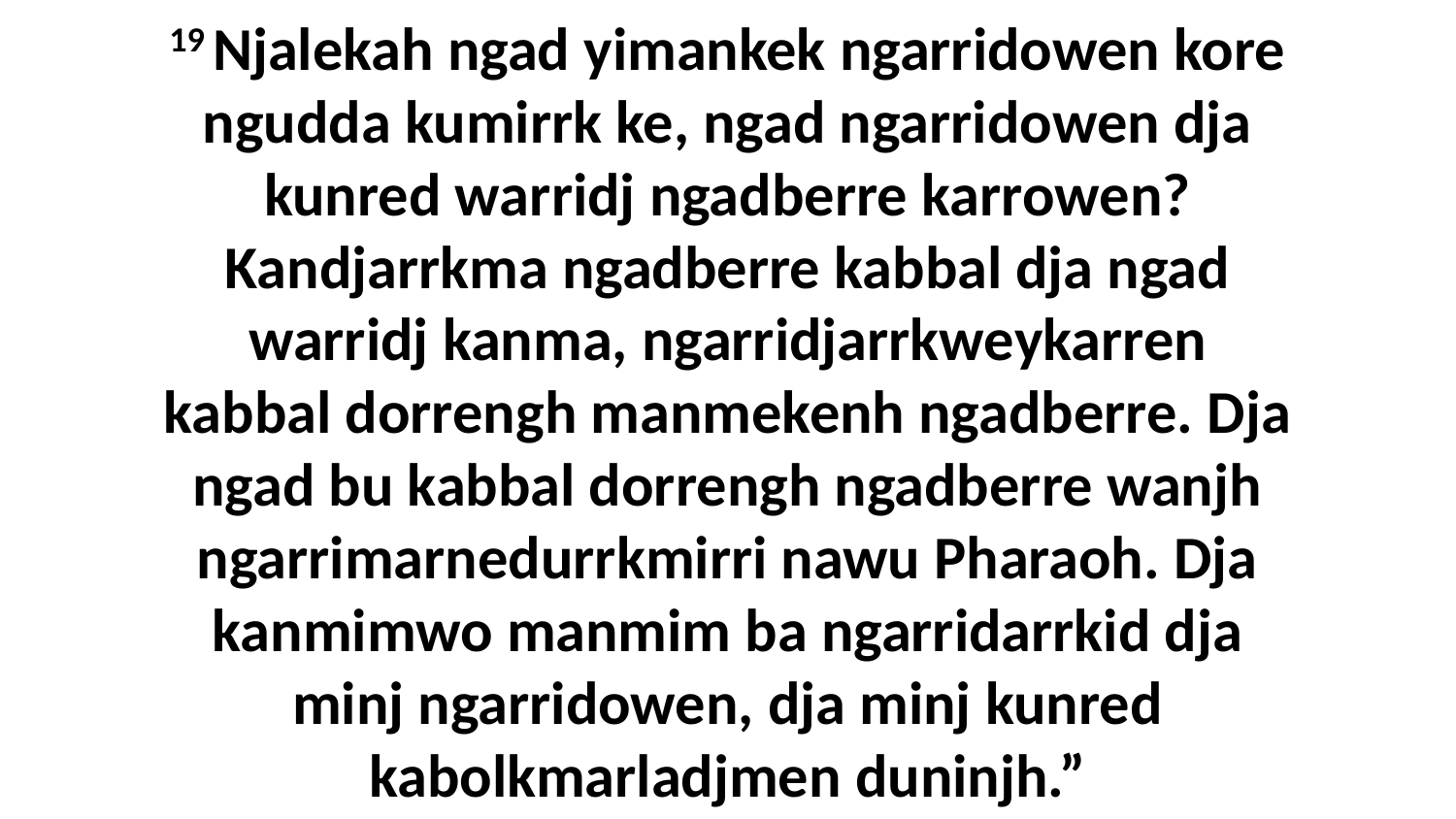

19 Njalekah ngad yimankek ngarridowen kore ngudda kumirrk ke, ngad ngarridowen dja kunred warridj ngadberre karrowen? Kandjarrkma ngadberre kabbal dja ngad warridj kanma, ngarridjarrkweykarren kabbal dorrengh manmekenh ngadberre. Dja ngad bu kabbal dorrengh ngadberre wanjh ngarrimarnedurrkmirri nawu Pharaoh. Dja kanmimwo manmim ba ngarridarrkid dja minj ngarridowen, dja minj kunred kabolkmarladjmen duninjh.”